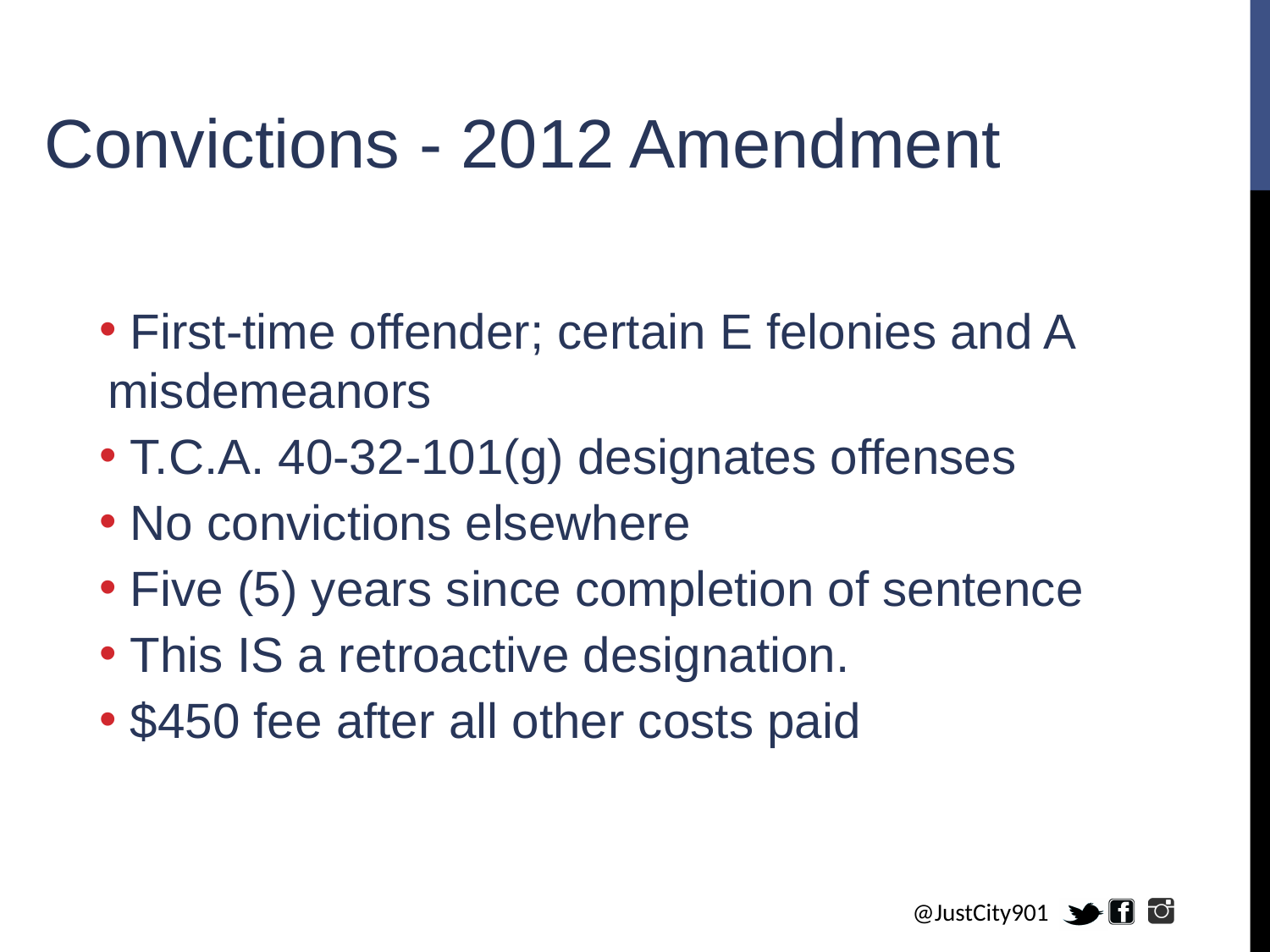

Convictions - 2012 Amendment

 First-time offender; certain E felonies and A misdemeanors
 T.C.A. 40-32-101(g) designates offenses
 No convictions elsewhere
 Five (5) years since completion of sentence
 This IS a retroactive designation.
 $450 fee after all other costs paid